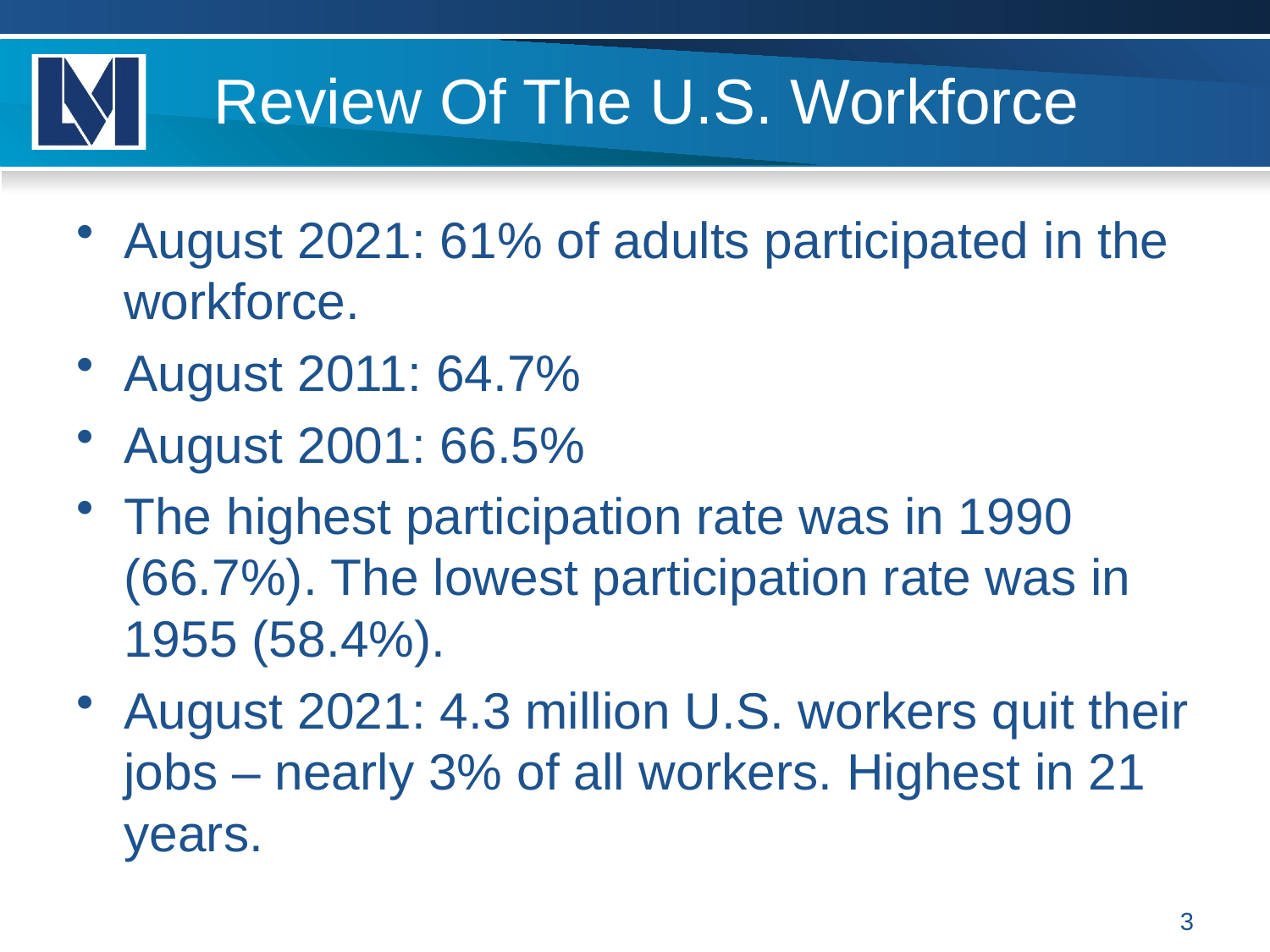

# Review Of The U.S. Workforce
August 2021: 61% of adults participated in the workforce.
August 2011: 64.7%
August 2001: 66.5%
The highest participation rate was in 1990 (66.7%). The lowest participation rate was in 1955 (58.4%).
August 2021: 4.3 million U.S. workers quit their jobs – nearly 3% of all workers. Highest in 21 years.
3